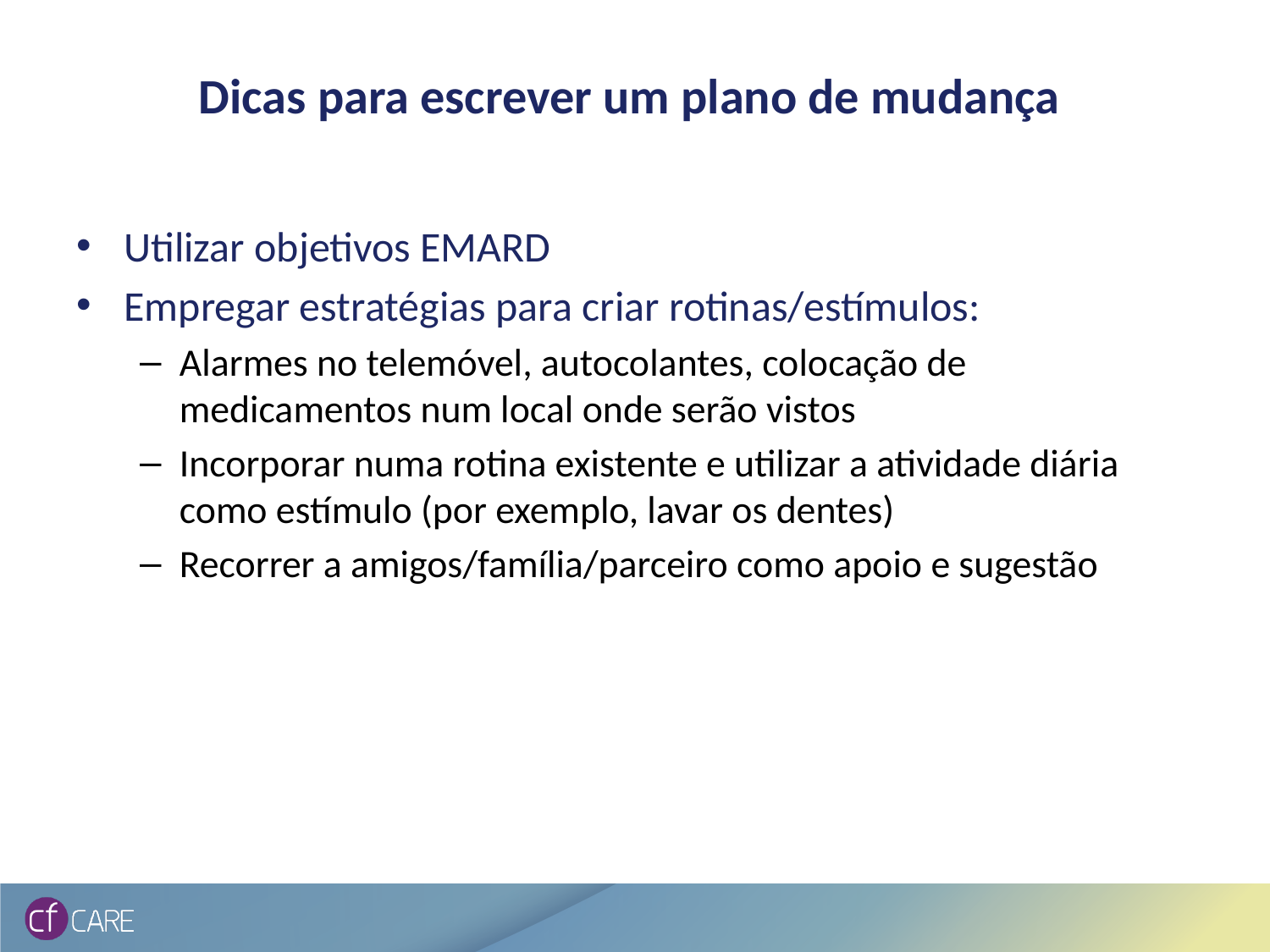

# Dicas para escrever um plano de mudança
Utilizar objetivos EMARD
Empregar estratégias para criar rotinas/estímulos:
Alarmes no telemóvel, autocolantes, colocação de medicamentos num local onde serão vistos
Incorporar numa rotina existente e utilizar a atividade diária como estímulo (por exemplo, lavar os dentes)
Recorrer a amigos/família/parceiro como apoio e sugestão